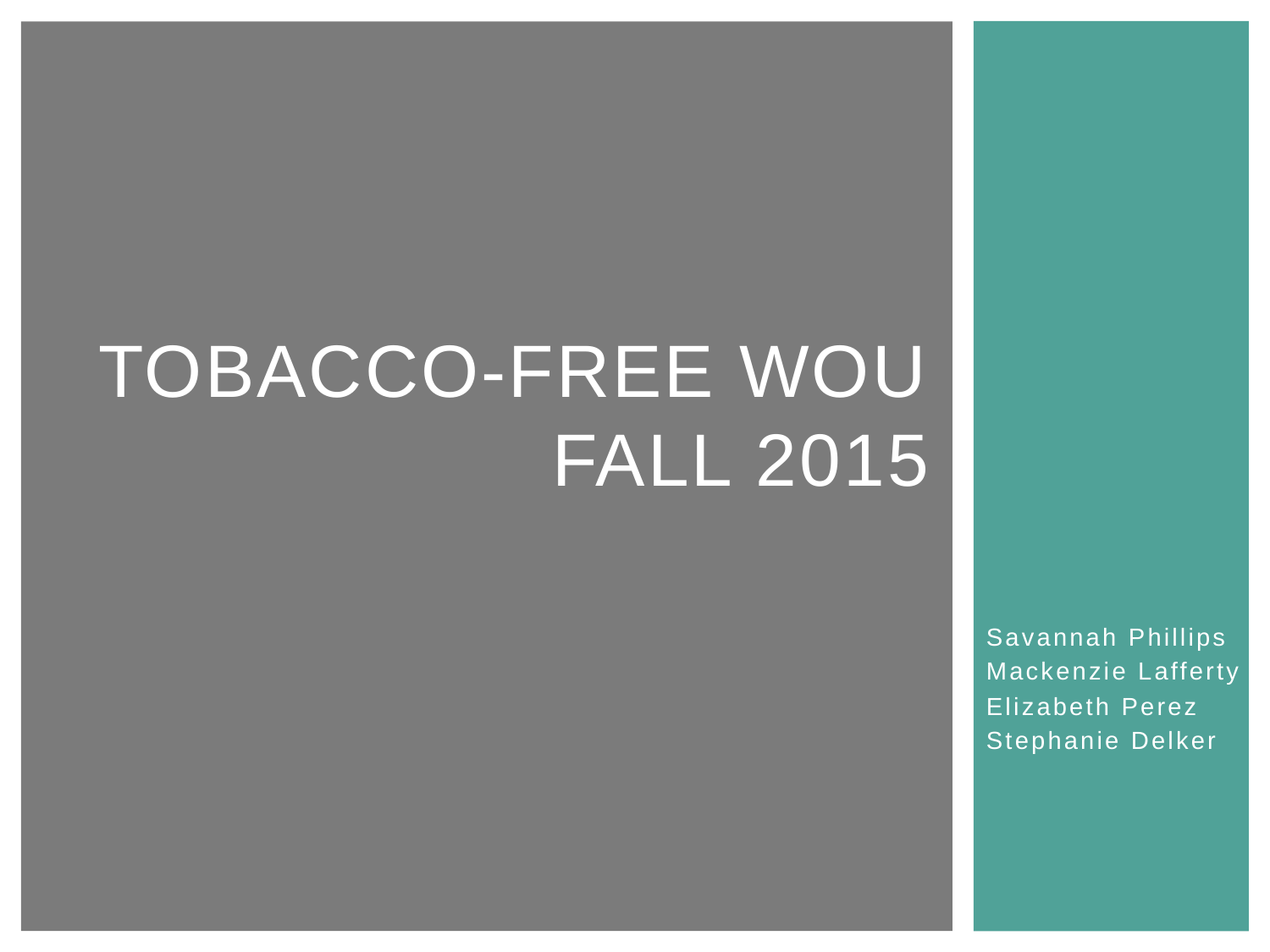

# Tobacco-free Wou Fall 2015
Savannah Phillips
Mackenzie Lafferty
Elizabeth Perez
Stephanie Delker